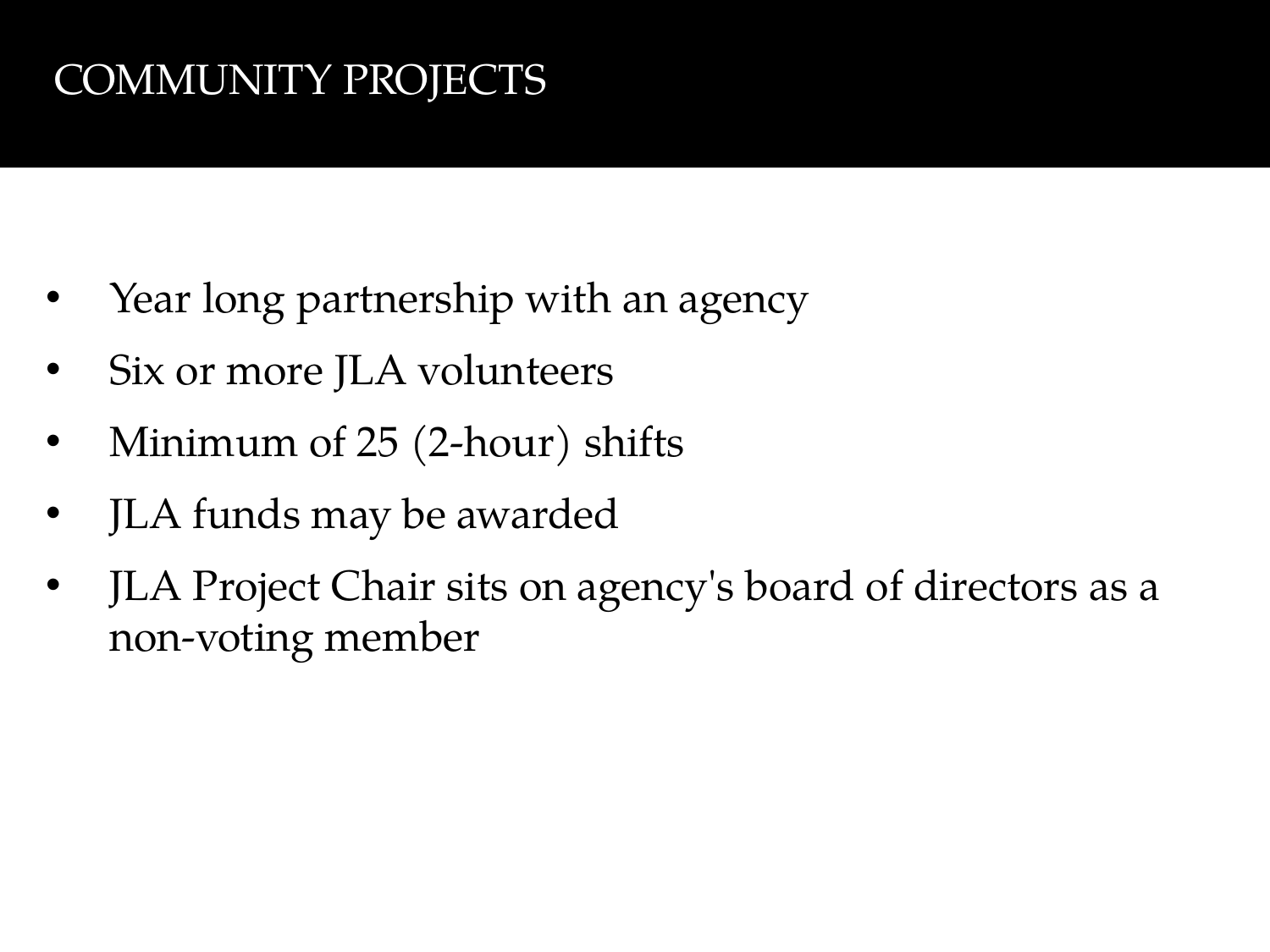

Community Projects
Year long partnership with an agency
Six or more JLA volunteers
Minimum of 25 (2-hour) shifts
JLA funds may be awarded
JLA Project Chair sits on agency's board of directors as a non-voting member